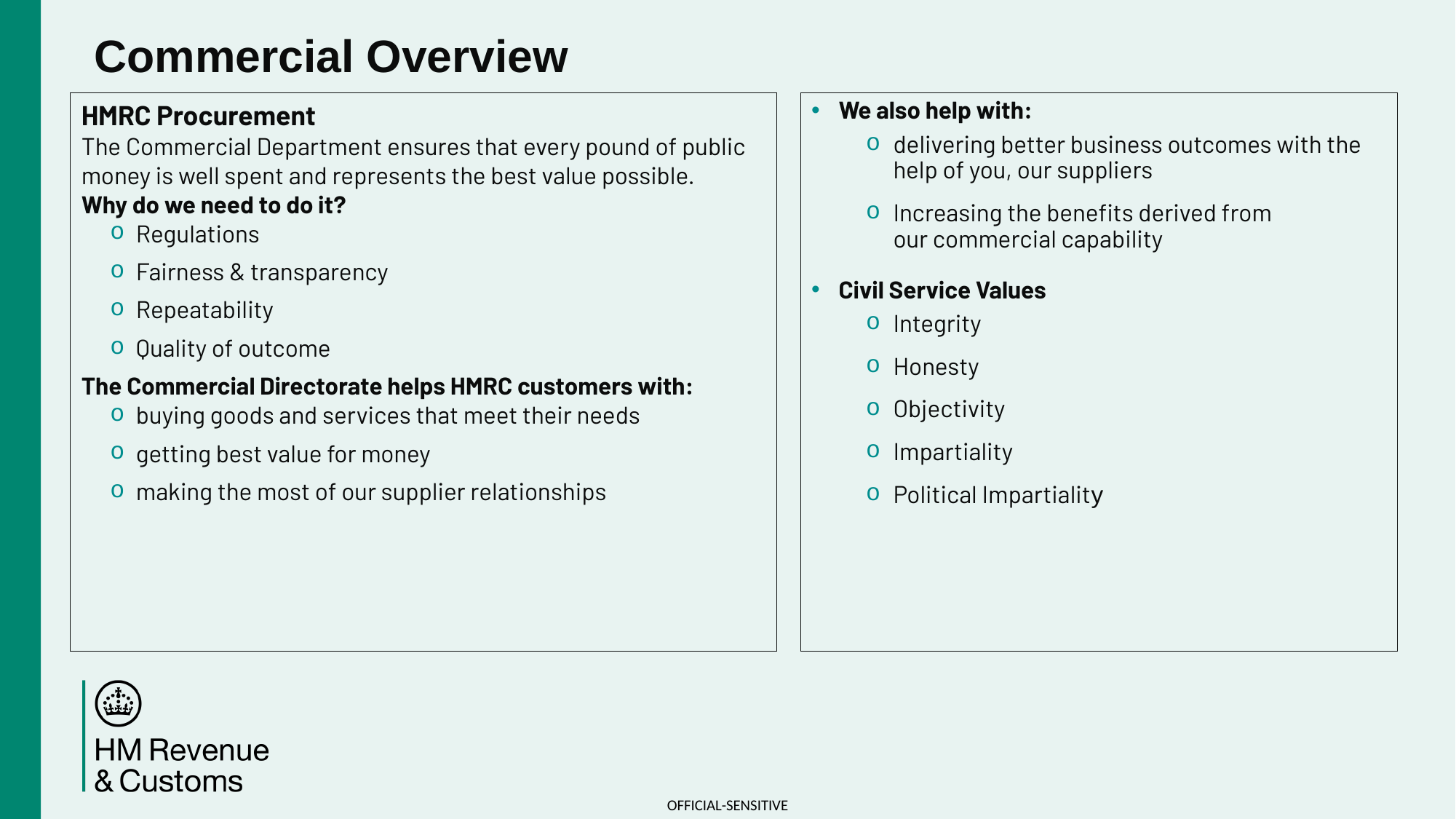

# Commercial Overview
HMRC Procurement
The Commercial Department ensures that every pound of public money is well spent and represents the best value possible.
Why do we need to do it?
Regulations
Fairness & transparency
Repeatability
Quality of outcome
The Commercial Directorate helps HMRC customers with:
buying goods and services that meet their needs
getting best value for money
making the most of our supplier relationships

We also help with:
delivering better business outcomes with the help of you, our suppliers
Increasing the benefits derived from our commercial capability
Civil Service Values
Integrity
Honesty
Objectivity
Impartiality
Political Impartiality